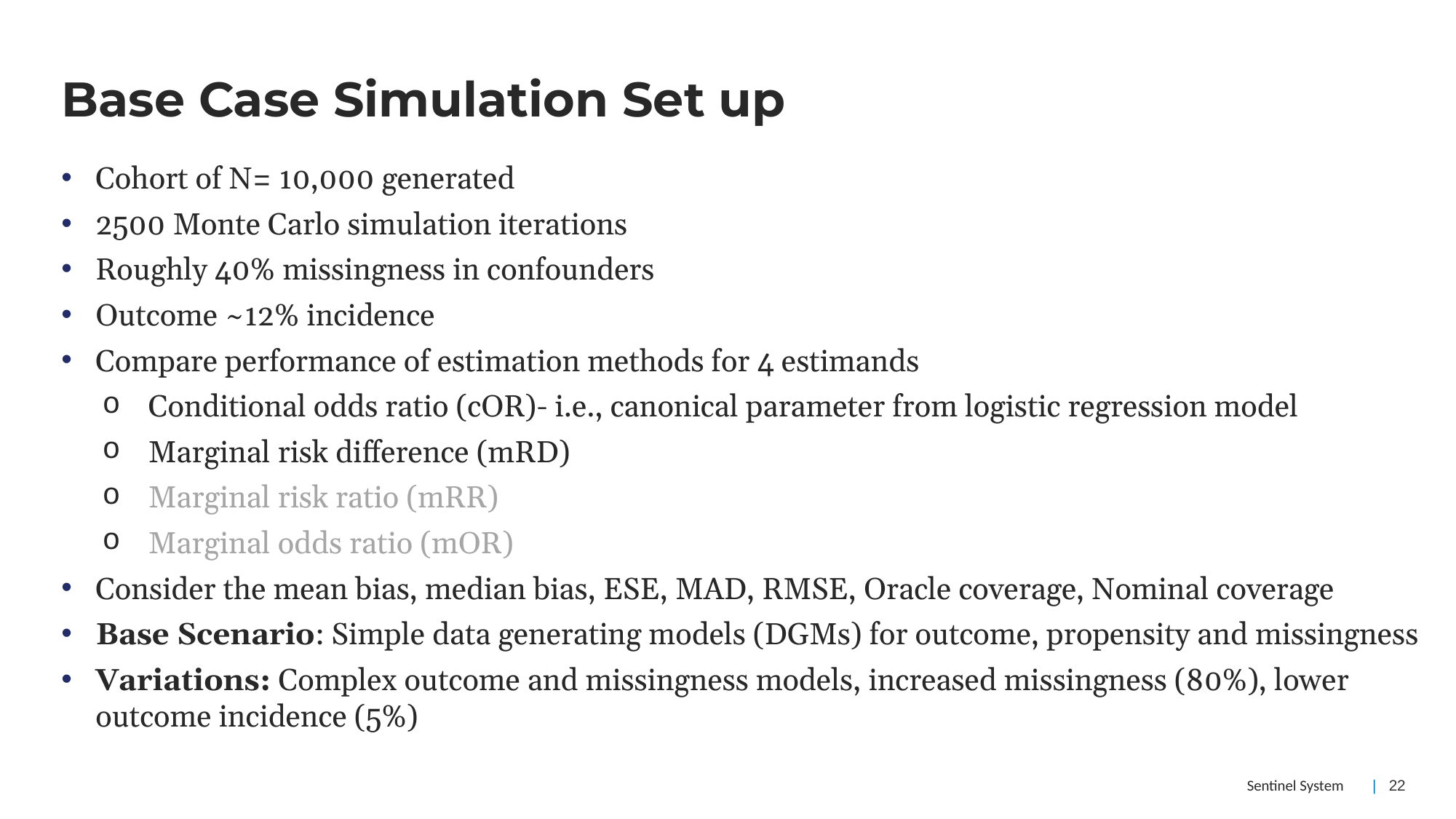

# Base Case Simulation Set up
Cohort of N= 10,000 generated
2500 Monte Carlo simulation iterations
Roughly 40% missingness in confounders
Outcome ~12% incidence
Compare performance of estimation methods for 4 estimands
Conditional odds ratio (cOR)- i.e., canonical parameter from logistic regression model
Marginal risk difference (mRD)
Marginal risk ratio (mRR)
Marginal odds ratio (mOR)
Consider the mean bias, median bias, ESE, MAD, RMSE, Oracle coverage, Nominal coverage
Base Scenario: Simple data generating models (DGMs) for outcome, propensity and missingness
Variations: Complex outcome and missingness models, increased missingness (80%), lower outcome incidence (5%)